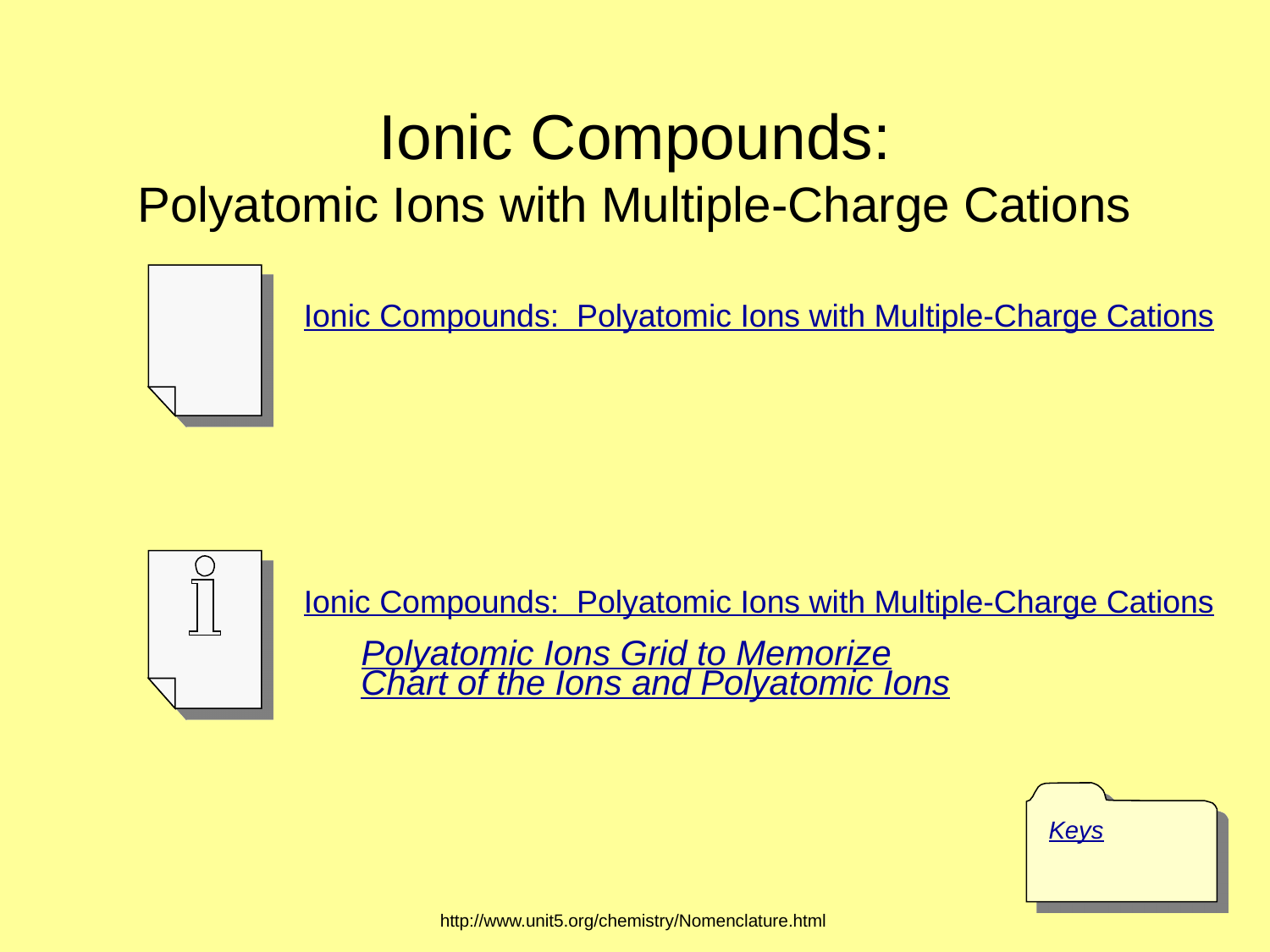

# Ionic Compounds: Polyatomic Ions with Multiple-Charge Cations

          Ionic Compounds:  Polyatomic Ions with Multiple-Charge Cations

          Ionic Compounds:  Polyatomic Ions with Multiple-Charge Cations
Polyatomic Ions Grid to Memorize
Chart of the Ions and Polyatomic Ions
Keys

http://www.unit5.org/chemistry/Nomenclature.html